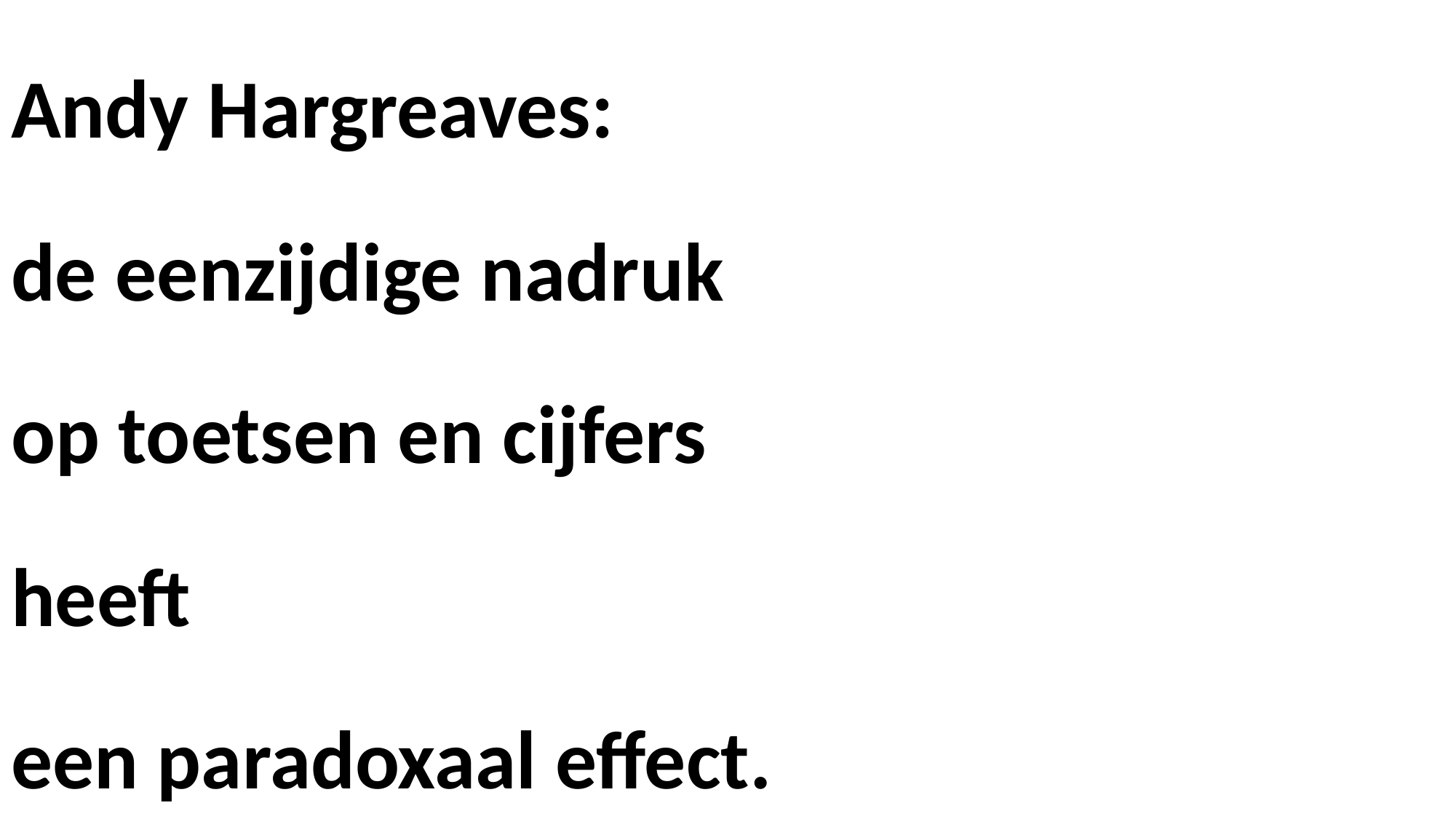

Andy Hargreaves:
de eenzijdige nadruk
op toetsen en cijfers
heeft
een paradoxaal effect.